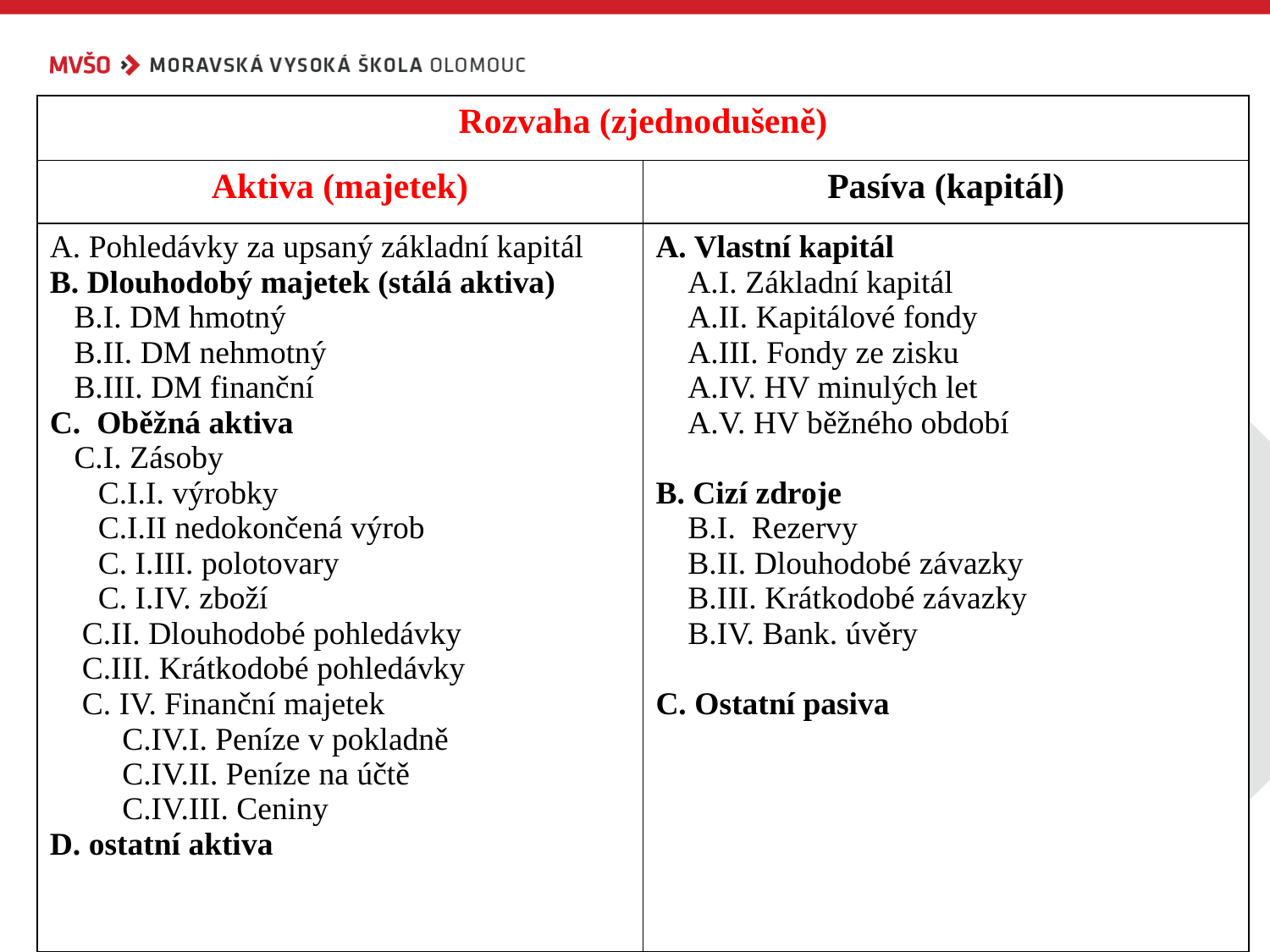

| Rozvaha (zjednodušeně) |  |
| --- | --- |
| Aktiva (majetek) | Pasíva (kapitál) |
| A. Pohledávky za upsaný základní kapitál B. Dlouhodobý majetek (stálá aktiva) B.I. DM hmotný B.II. DM nehmotný B.III. DM finanční C. Oběžná aktiva C.I. Zásoby C.I.I. výrobky C.I.II nedokončená výrob C. I.III. polotovary C. I.IV. zboží C.II. Dlouhodobé pohledávky C.III. Krátkodobé pohledávky C. IV. Finanční majetek C.IV.I. Peníze v pokladně C.IV.II. Peníze na účtě C.IV.III. Ceniny D. ostatní aktiva | A. Vlastní kapitál A.I. Základní kapitál A.II. Kapitálové fondy A.III. Fondy ze zisku A.IV. HV minulých let A.V. HV běžného období B. Cizí zdroje B.I. Rezervy B.II. Dlouhodobé závazky B.III. Krátkodobé závazky B.IV. Bank. úvěry C. Ostatní pasiva |

8